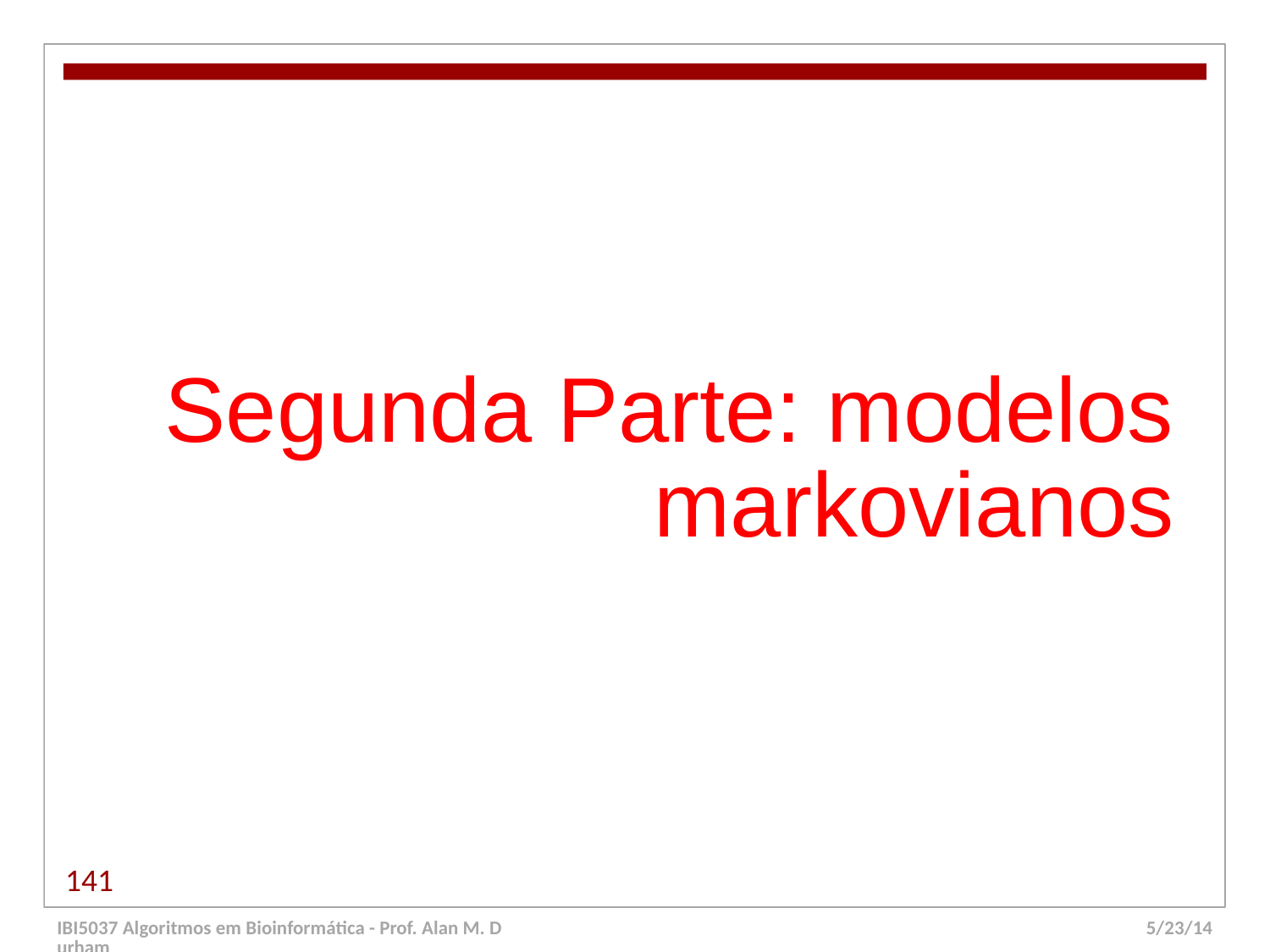

Segunda Parte: modelos markovianos
141
IBI5037 Algoritmos em Bioinformática - Prof. Alan M. Durham
5/23/14